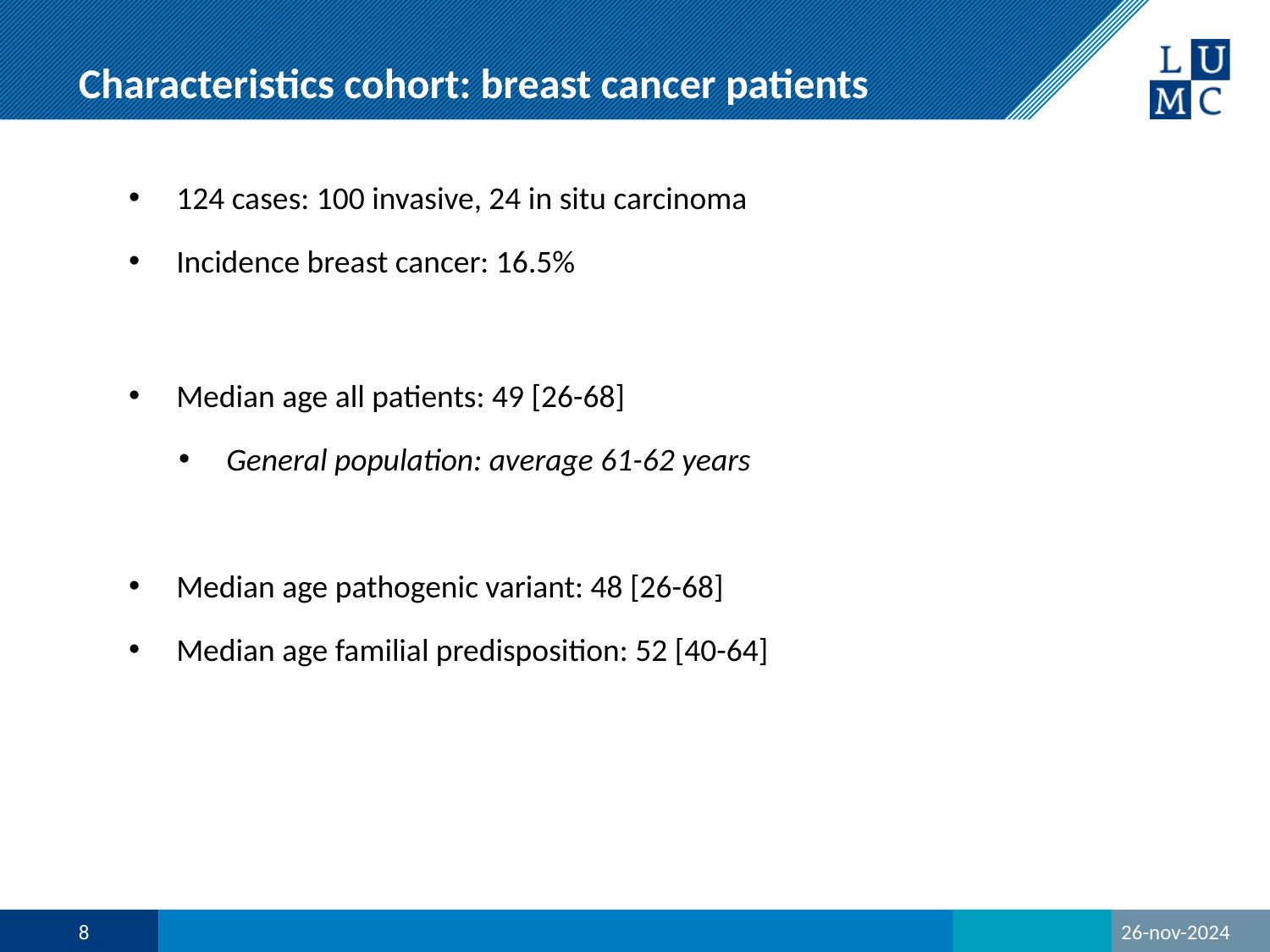

# Characteristics cohort: breast cancer patients
124 cases: 100 invasive, 24 in situ carcinoma
Incidence breast cancer: 16.5%

Median age all patients: 49 [26-68]
General population: average 61-62 years

Median age pathogenic variant: 48 [26-68]
Median age familial predisposition: 52 [40-64]

8

26-nov-2024